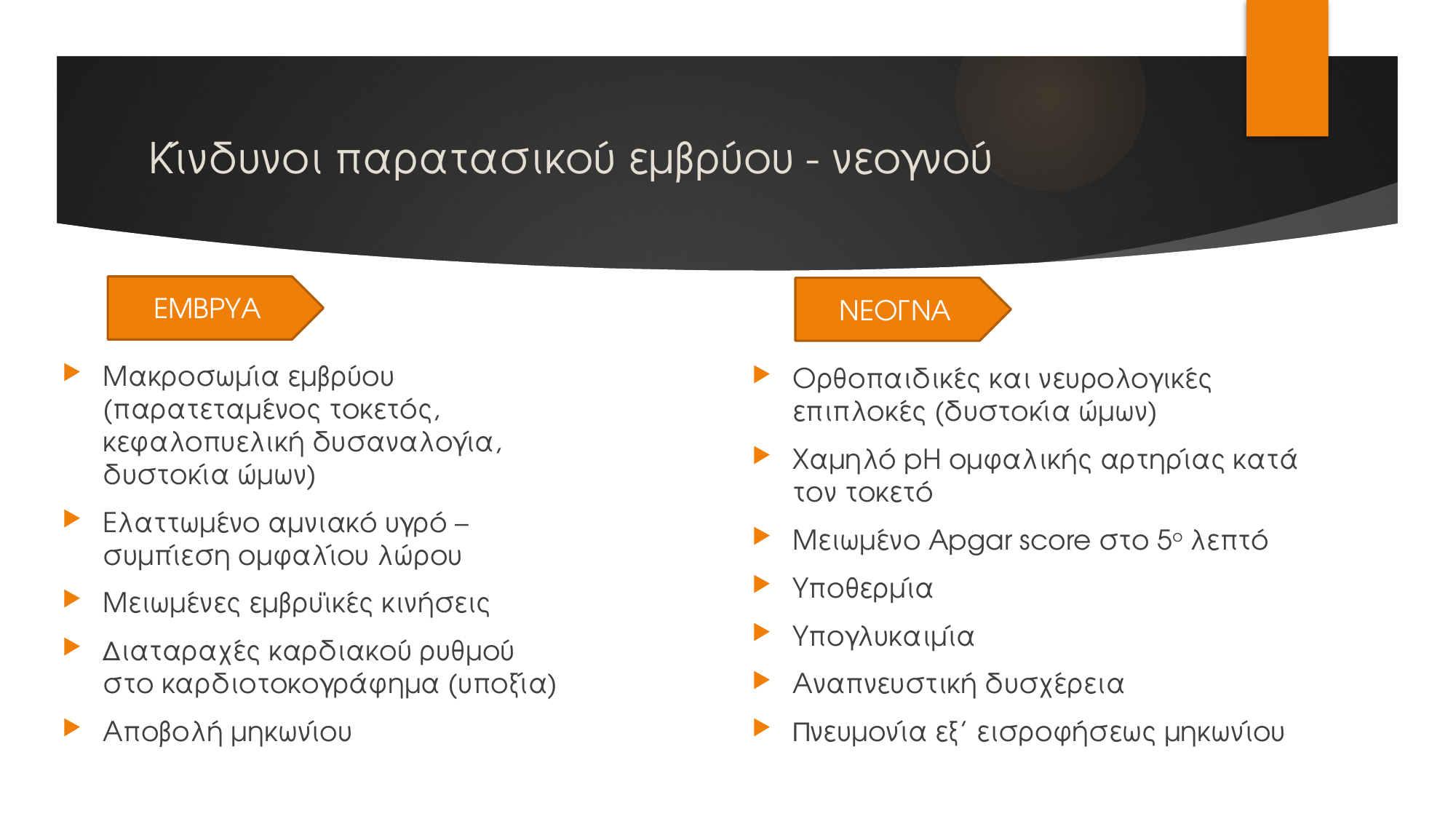

# Κίνδυνοι παρατασικού εμβρύου - νεογνού
ΕΜΒΡΥΑ
ΝΕΟΓΝΑ
Μακροσωμία εμβρύου (παρατεταμένος τοκετός, κεφαλοπυελική δυσαναλογία, δυστοκία ώμων)
Ελαττωμένο αμνιακό υγρό – συμπίεση ομφαλίου λώρου
Μειωμένες εμβρυϊκές κινήσεις
Διαταραχές καρδιακού ρυθμού στο καρδιοτοκογράφημα (υποξία)
Αποβολή μηκωνίου
Ορθοπαιδικές και νευρολογικές επιπλοκές (δυστοκία ώμων)
Χαμηλό pH ομφαλικής αρτηρίας κατά τον τοκετό
Μειωμένο Apgar score στο 5ο λεπτό
Υποθερμία
Υπογλυκαιμία
Αναπνευστική δυσχέρεια
Πνευμονία εξ’ εισροφήσεως μηκωνίου